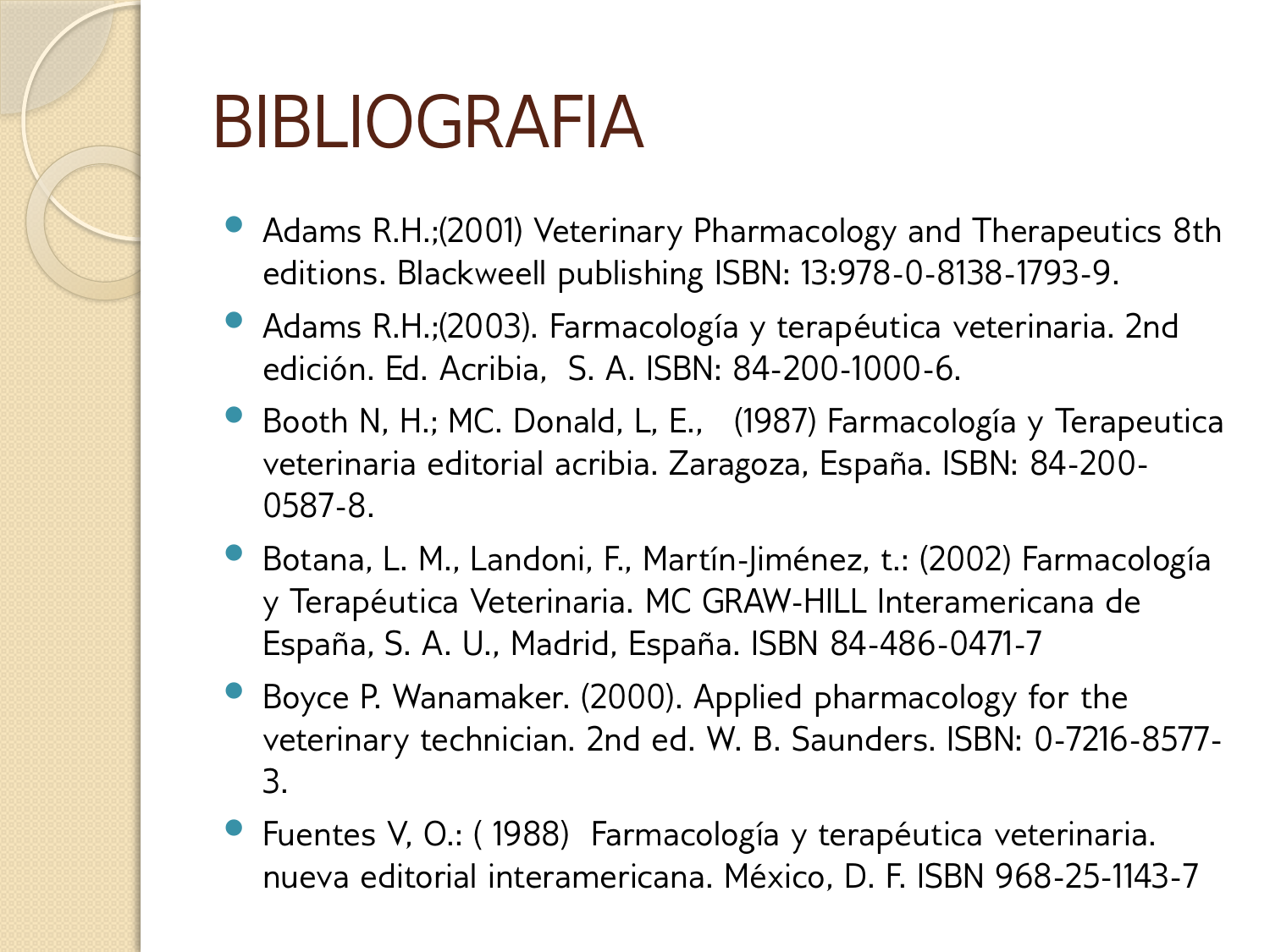

# BIBLIOGRAFIA
Adams R.H.;(2001) Veterinary Pharmacology and Therapeutics 8th editions. Blackweell publishing ISBN: 13:978-0-8138-1793-9.
Adams R.H.;(2003). Farmacología y terapéutica veterinaria. 2nd edición. Ed. Acribia,  S. A. ISBN: 84-200-1000-6.
Booth N, H.; MC. Donald, L, E.,   (1987) Farmacología y Terapeutica veterinaria editorial acribia. Zaragoza, España. ISBN: 84-200-0587-8.
Botana, L. M., Landoni, F., Martín-Jiménez, t.: (2002) Farmacología y Terapéutica Veterinaria. MC GRAW-HILL Interamericana de España, S. A. U., Madrid, España. ISBN 84-486-0471-7
Boyce P. Wanamaker. (2000). Applied pharmacology for the veterinary technician. 2nd ed. W. B. Saunders. ISBN: 0-7216-8577-3.
Fuentes V, O.: ( 1988)  Farmacología y terapéutica veterinaria. nueva editorial interamericana. México, D. F. ISBN 968-25-1143-7